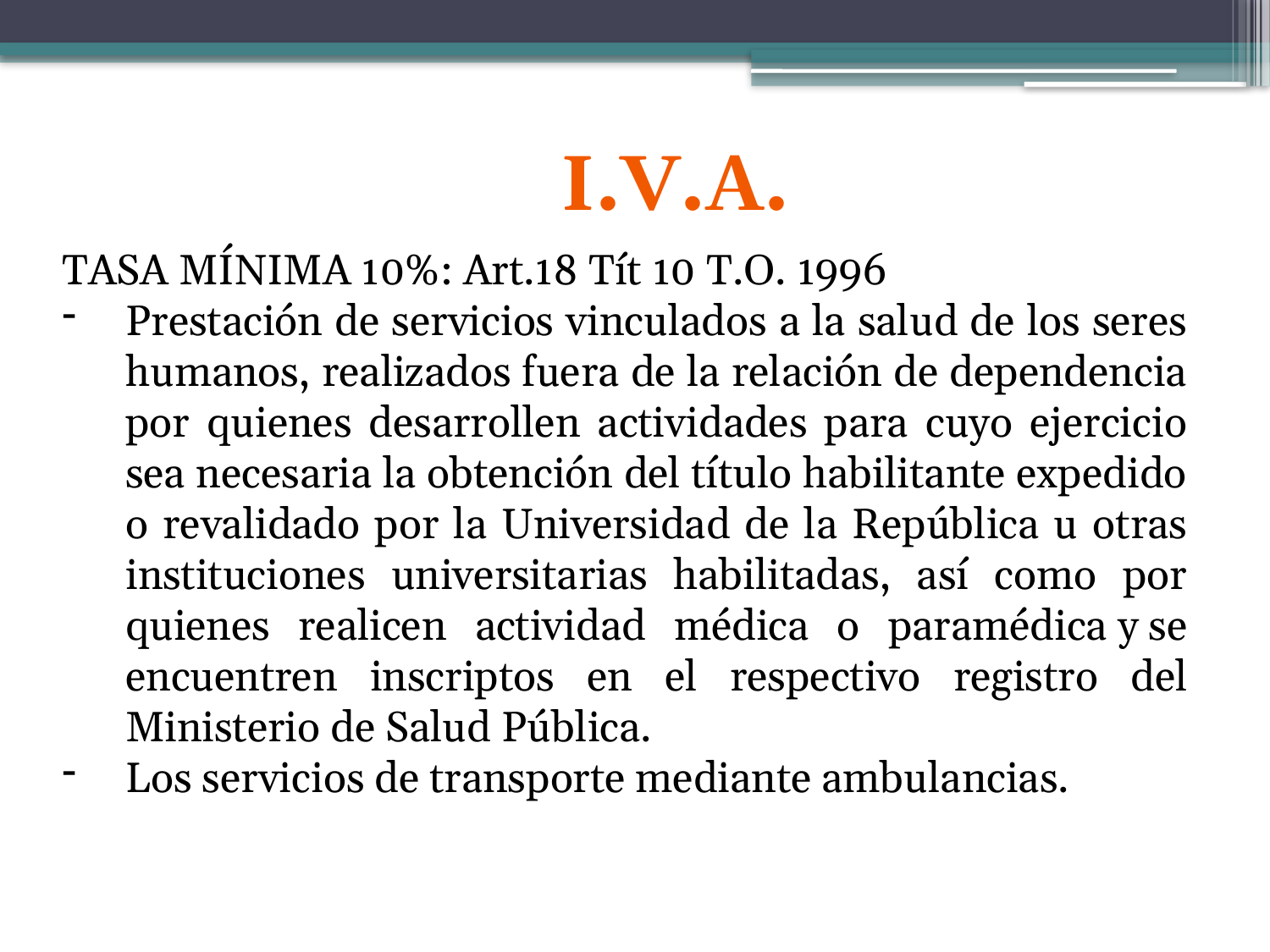

I.V.A.
TASA MÍNIMA 10%: Art.18 Tít 10 T.O. 1996
Prestación de servicios vinculados a la salud de los seres humanos, realizados fuera de la relación de dependencia por quienes desarrollen actividades para cuyo ejercicio sea necesaria la obtención del título habilitante expedido o revalidado por la Universidad de la República u otras instituciones universitarias habilitadas, así como por quienes realicen actividad médica o paramédica y se encuentren inscriptos en el respectivo registro del Ministerio de Salud Pública.
Los servicios de transporte mediante ambulancias.